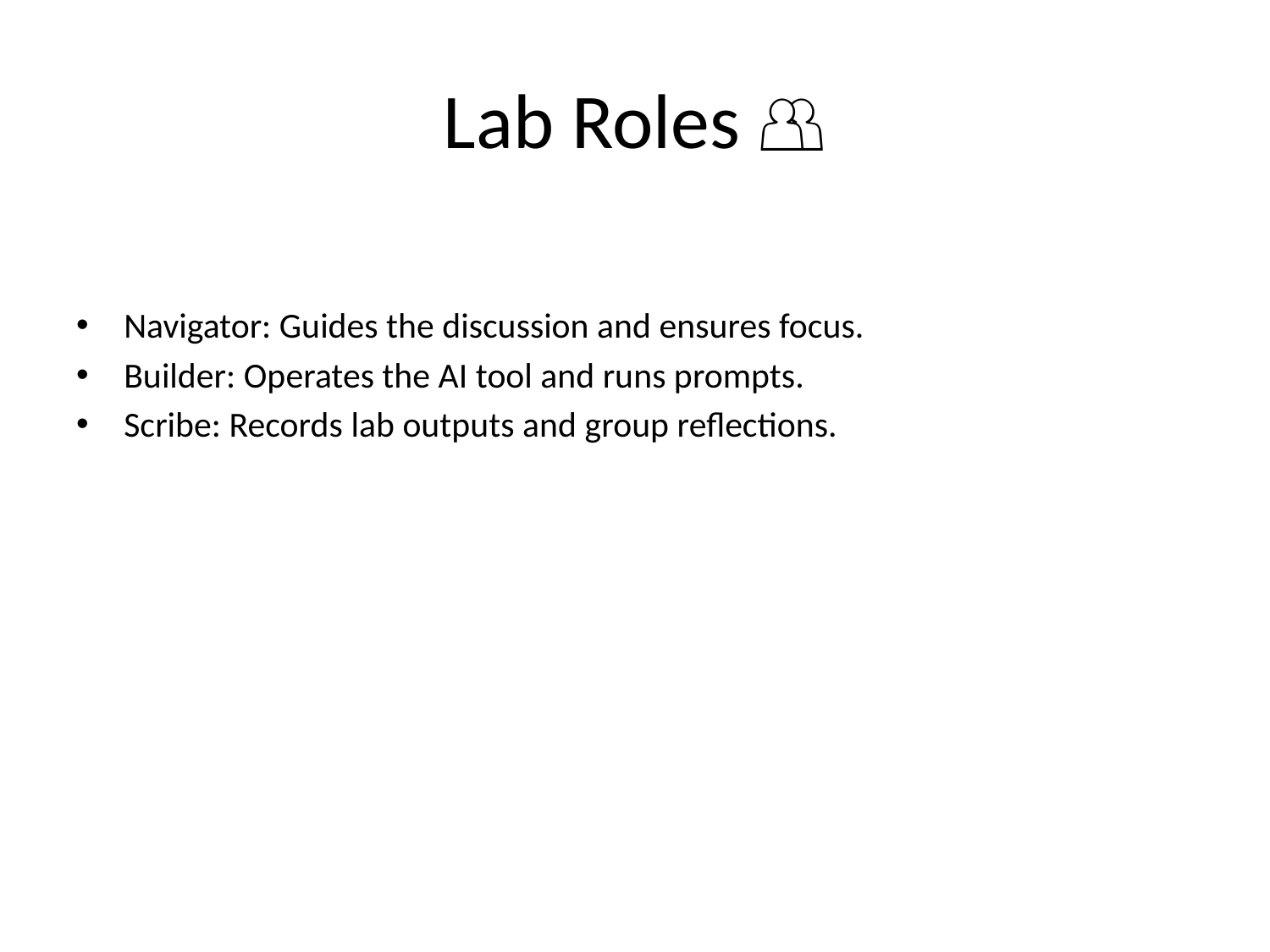

# Lab Roles 👥

Navigator: Guides the discussion and ensures focus.
Builder: Operates the AI tool and runs prompts.
Scribe: Records lab outputs and group reflections.